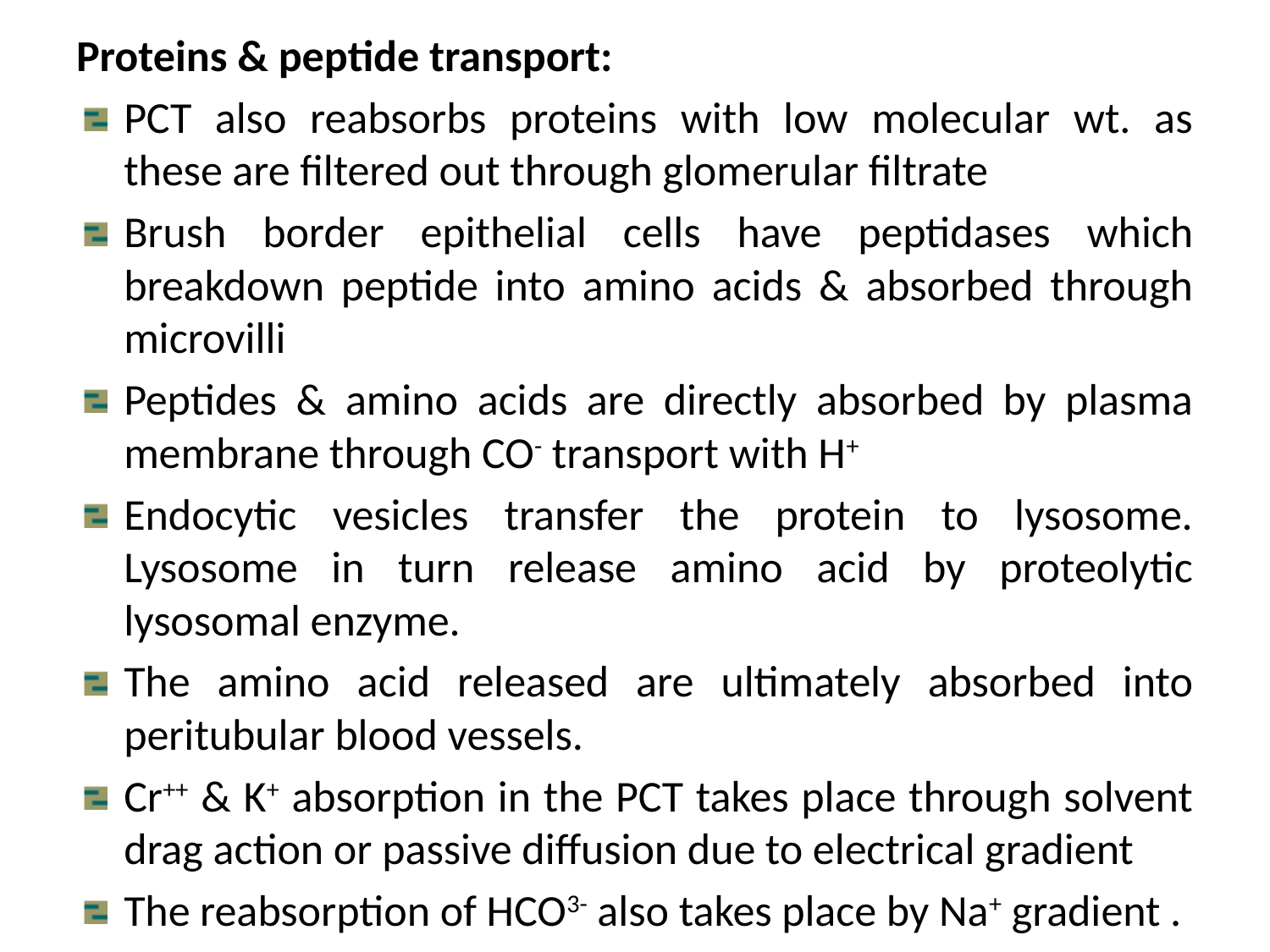

Proteins & peptide transport:
PCT also reabsorbs proteins with low molecular wt. as these are filtered out through glomerular filtrate
Brush border epithelial cells have peptidases which breakdown peptide into amino acids & absorbed through microvilli
Peptides & amino acids are directly absorbed by plasma membrane through CO- transport with H+
Endocytic vesicles transfer the protein to lysosome. Lysosome in turn release amino acid by proteolytic lysosomal enzyme.
The amino acid released are ultimately absorbed into peritubular blood vessels.
Cr++ & K+ absorption in the PCT takes place through solvent drag action or passive diffusion due to electrical gradient
The reabsorption of HCO3- also takes place by Na+ gradient .